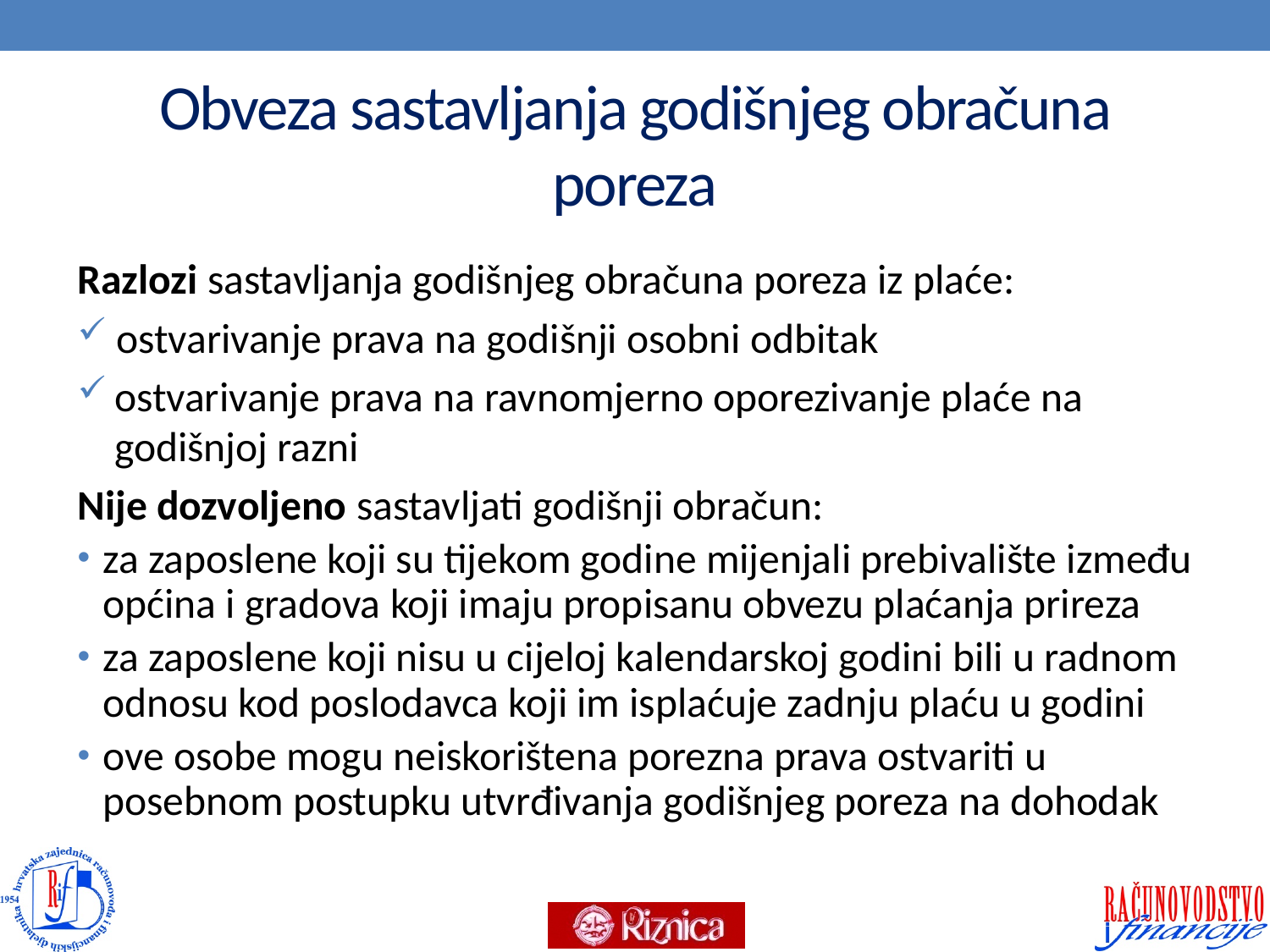

# Obveza sastavljanja godišnjeg obračuna poreza
Razlozi sastavljanja godišnjeg obračuna poreza iz plaće:
 ostvarivanje prava na godišnji osobni odbitak
ostvarivanje prava na ravnomjerno oporezivanje plaće na godišnjoj razni
Nije dozvoljeno sastavljati godišnji obračun:
za zaposlene koji su tijekom godine mijenjali prebivalište između općina i gradova koji imaju propisanu obvezu plaćanja prireza
za zaposlene koji nisu u cijeloj kalendarskoj godini bili u radnom odnosu kod poslodavca koji im isplaćuje zadnju plaću u godini
ove osobe mogu neiskorištena porezna prava ostvariti u posebnom postupku utvrđivanja godišnjeg poreza na dohodak